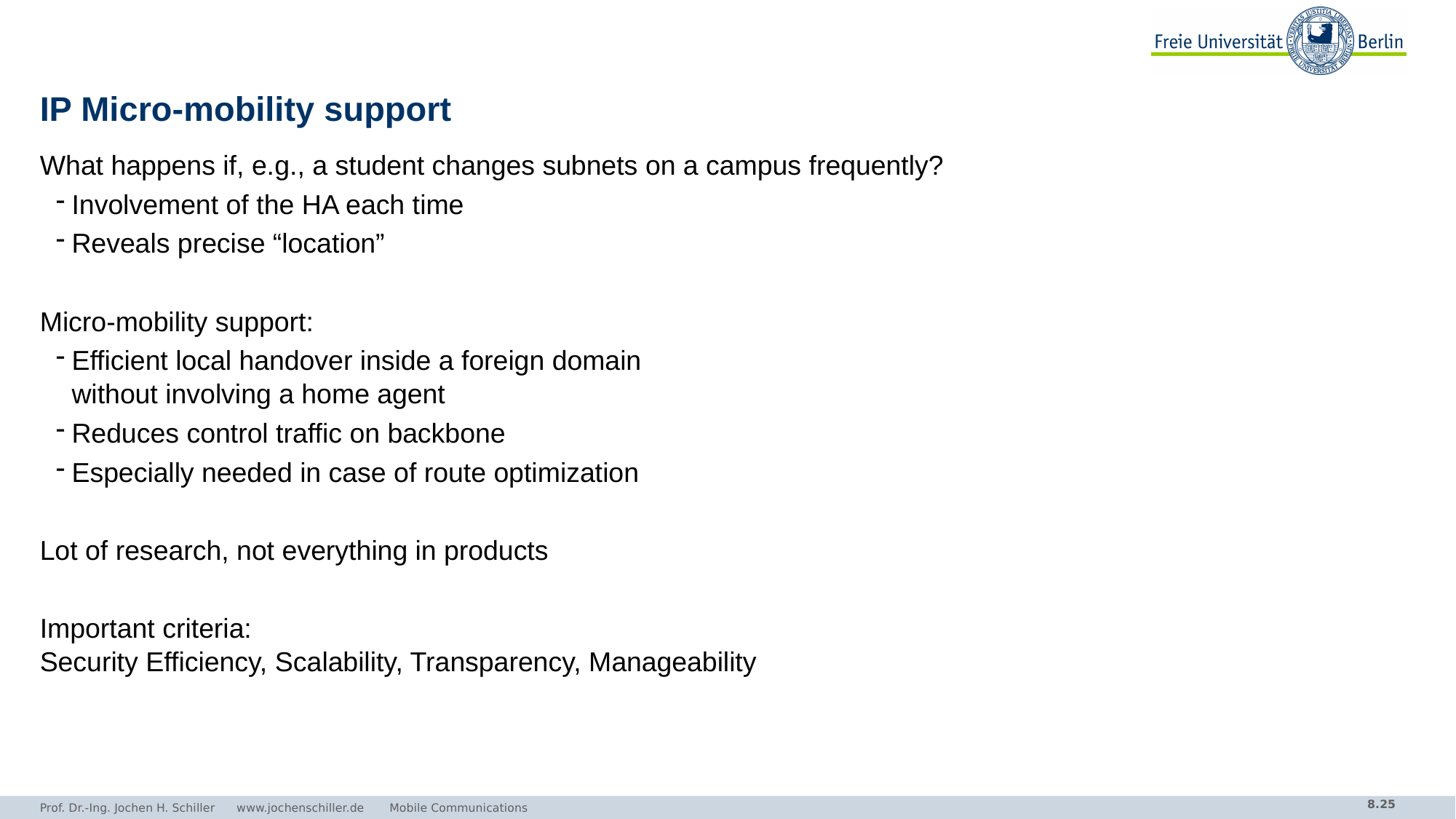

# IP Micro-mobility support
What happens if, e.g., a student changes subnets on a campus frequently?
Involvement of the HA each time
Reveals precise “location”

Micro-mobility support:
Efficient local handover inside a foreign domain
without involving a home agent
Reduces control traffic on backbone
Especially needed in case of route optimization

Lot of research, not everything in products

Important criteria:
Security Efficiency, Scalability, Transparency, Manageability
Prof. Dr.-Ing. Jochen H. Schiller      www.jochenschiller.de       Mobile Communications